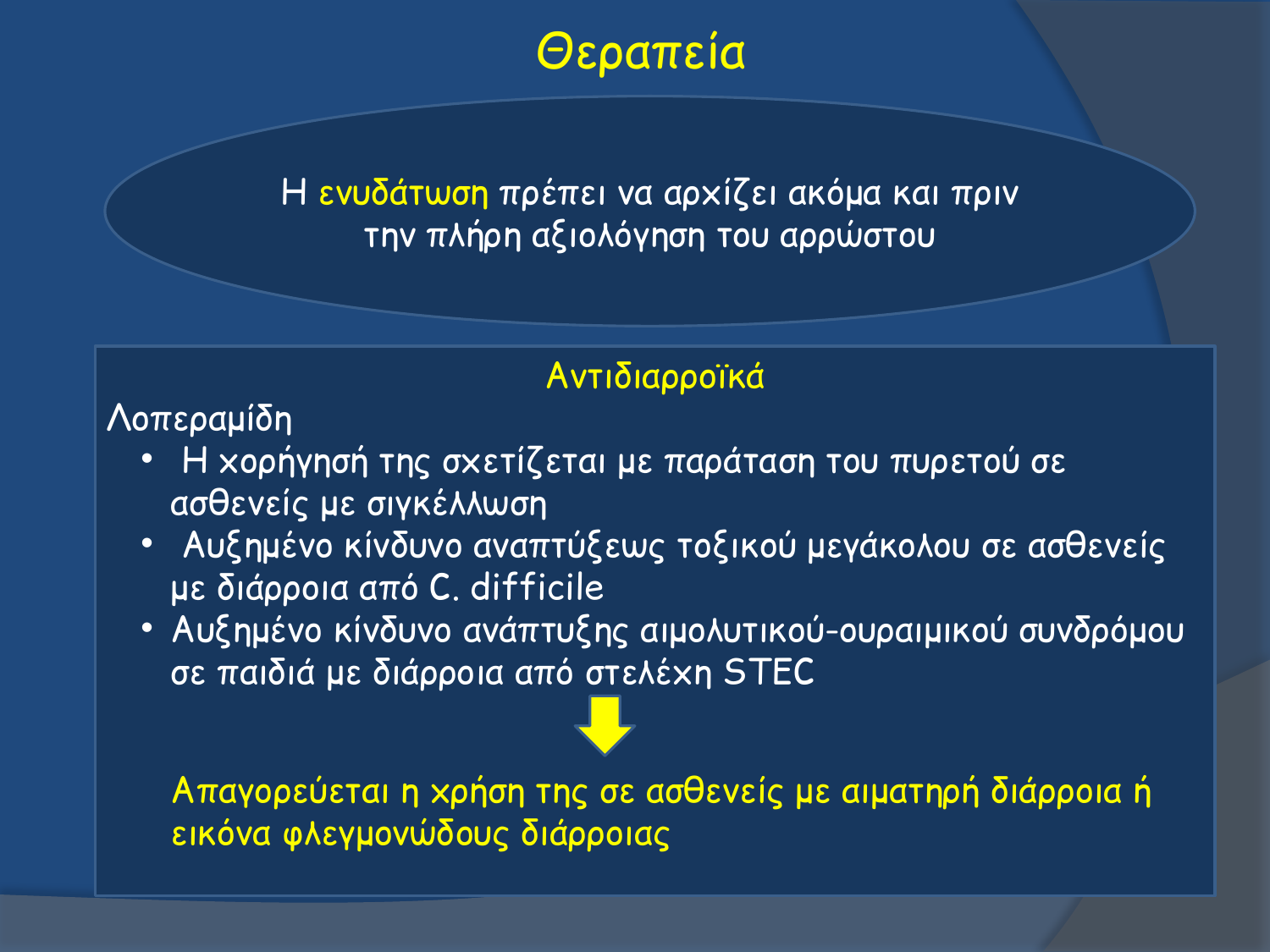

# Θεραπεία
Η ενυδάτωση πρέπει να αρχίζει ακόμα και πριν την πλήρη αξιολόγηση του αρρώστου
Αντιδιαρροϊκά
Λοπεραμίδη
 Η χορήγησή της σχετίζεται με παράταση του πυρετού σε ασθενείς με σιγκέλλωση
 Αυξημένο κίνδυνο αναπτύξεως τοξικού μεγάκολου σε ασθενείς με διάρροια από C. difficile
Αυξημένο κίνδυνο ανάπτυξης αιμολυτικού-ουραιμικού συνδρόμου σε παιδιά με διάρροια από στελέχη STEC

Απαγορεύεται η χρήση της σε ασθενείς με αιματηρή διάρροια ή εικόνα φλεγμονώδους διάρροιας